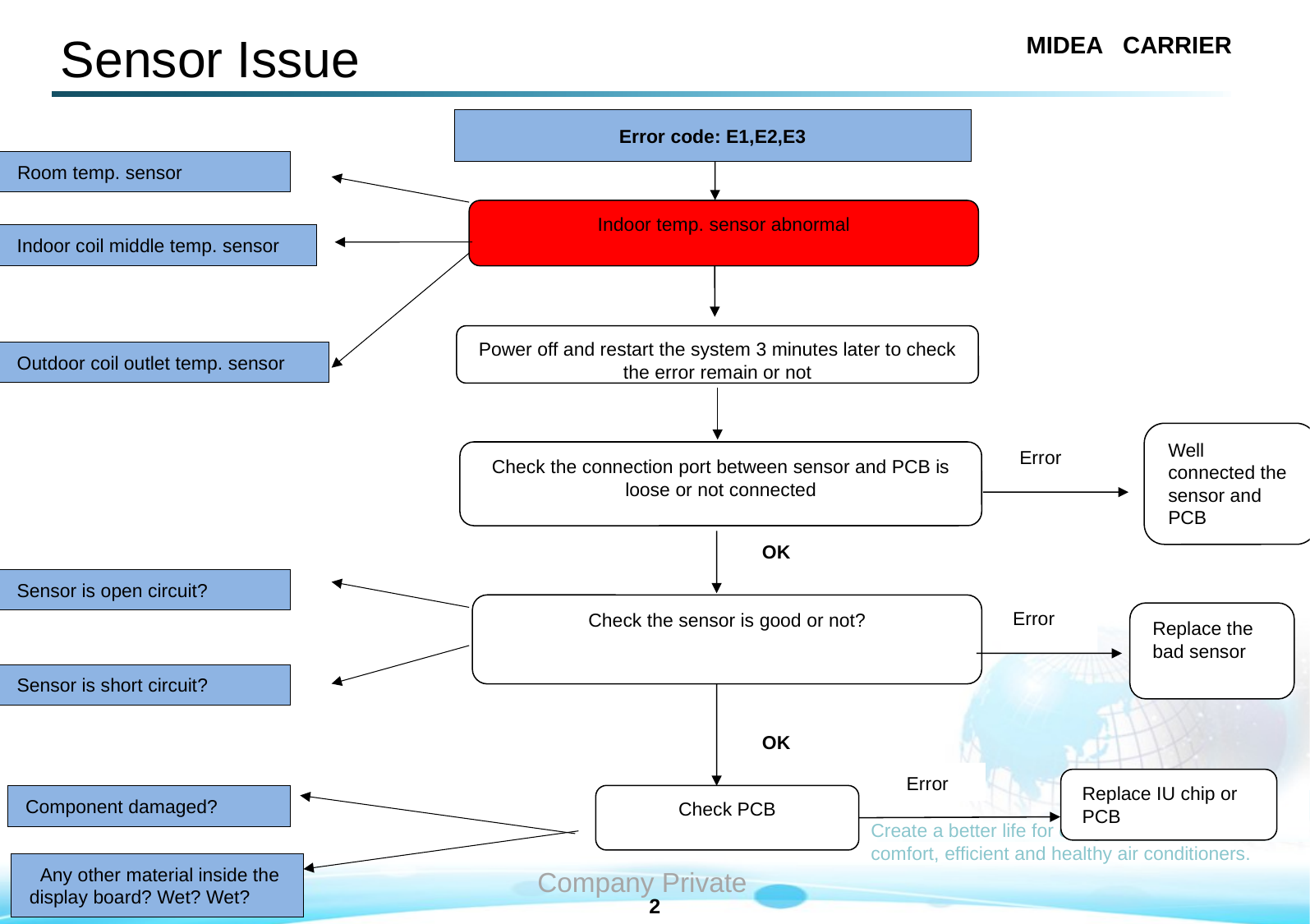

Sensor Issue

Error code: E1,E2,E3
Room temp. sensor

Indoor temp. sensor abnormal
Indoor coil middle temp. sensor

Power off and restart the system 3 minutes later to check the error remain or not
Outdoor coil outlet temp. sensor

Well connected the sensor and PCB
Error

Check the connection port between sensor and PCB is loose or not connected

OK
Sensor is open circuit?

Check the sensor is good or not?
Error

Replace the bad sensor

Sensor is short circuit?

OK
Error
Replace IU chip or PCB
Check PCB
Component damaged?

  Any other material inside the display board? Wet? Wet?